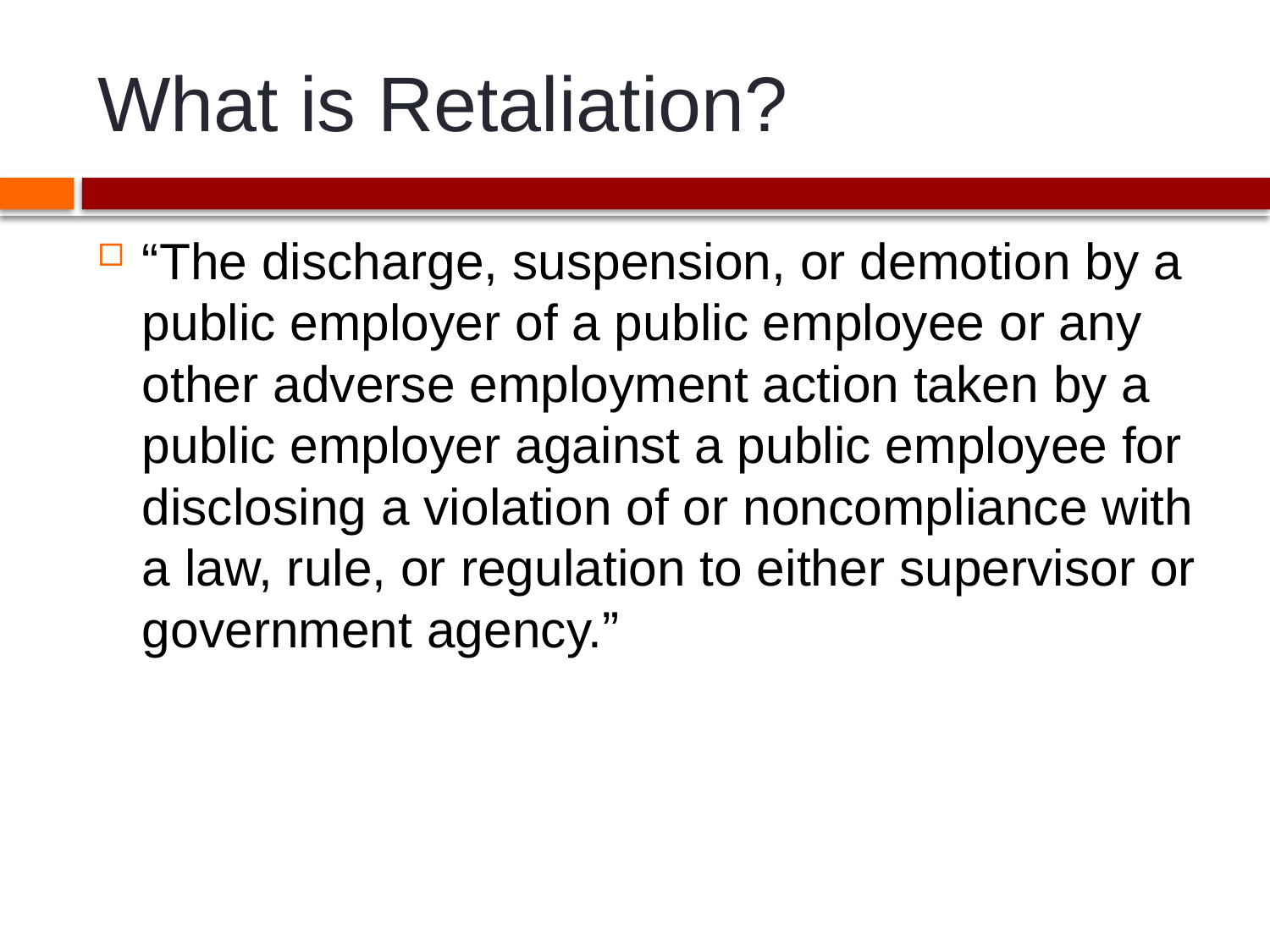

# What is Retaliation?
“The discharge, suspension, or demotion by a public employer of a public employee or any other adverse employment action taken by a public employer against a public employee for disclosing a violation of or noncompliance with a law, rule, or regulation to either supervisor or government agency.”